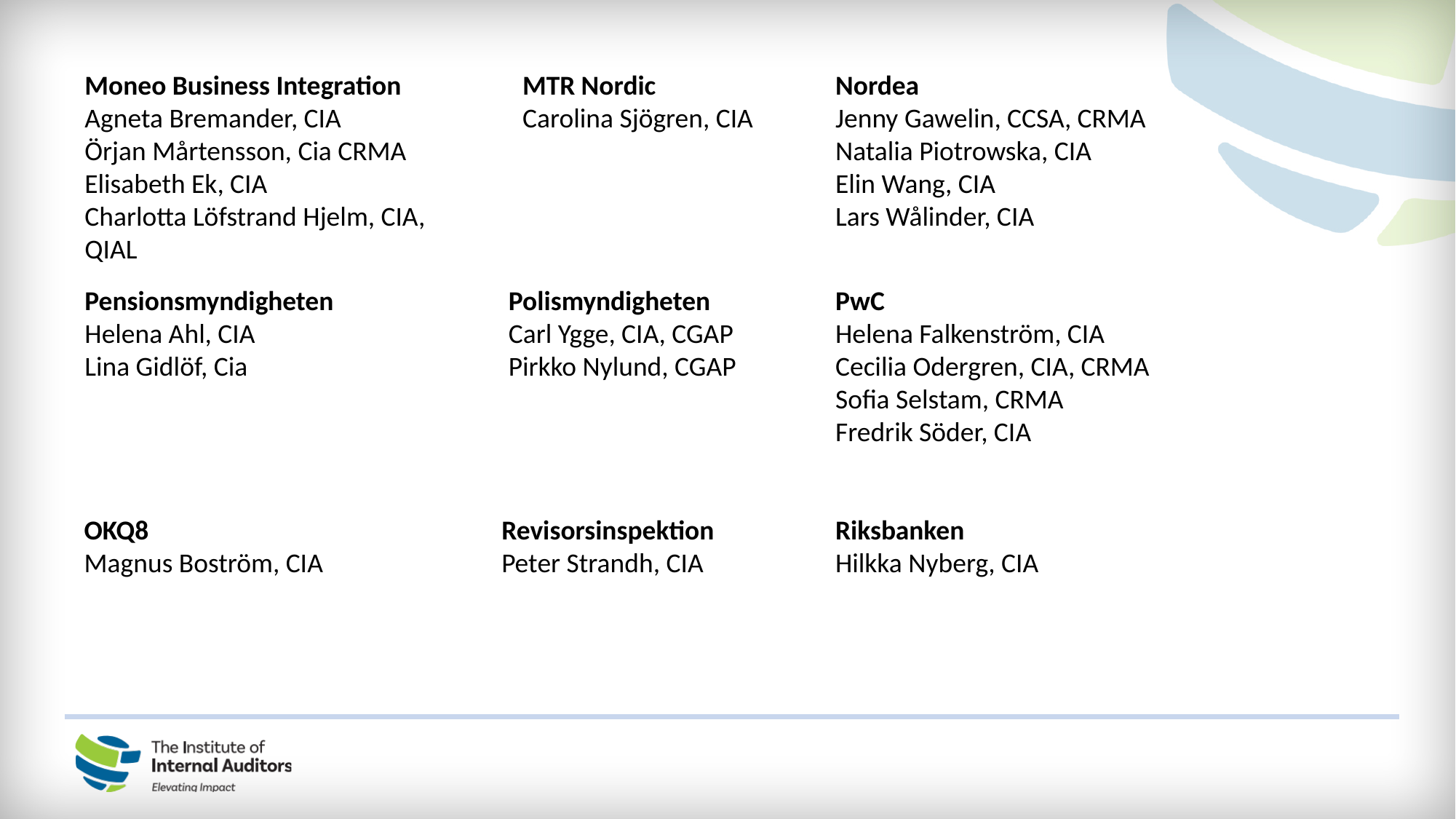

Moneo Business Integration
Agneta Bremander, CIA
Örjan Mårtensson, Cia CRMA
Elisabeth Ek, CIA
Charlotta Löfstrand Hjelm, CIA, QIAL

MTR Nordic
Carolina Sjögren, CIA
Nordea
Jenny Gawelin, CCSA, CRMA
Natalia Piotrowska, CIA
Elin Wang, CIA
Lars Wålinder, CIA
Pensionsmyndigheten
Helena Ahl, CIA
Lina Gidlöf, Cia
Polismyndigheten
Carl Ygge, CIA, CGAP
Pirkko Nylund, CGAP
PwC
Helena Falkenström, CIA
Cecilia Odergren, CIA, CRMA
Sofia Selstam, CRMA
Fredrik Söder, CIA
Revisorsinspektion
Peter Strandh, CIA
OKQ8
Magnus Boström, CIA
Riksbanken
Hilkka Nyberg, CIA